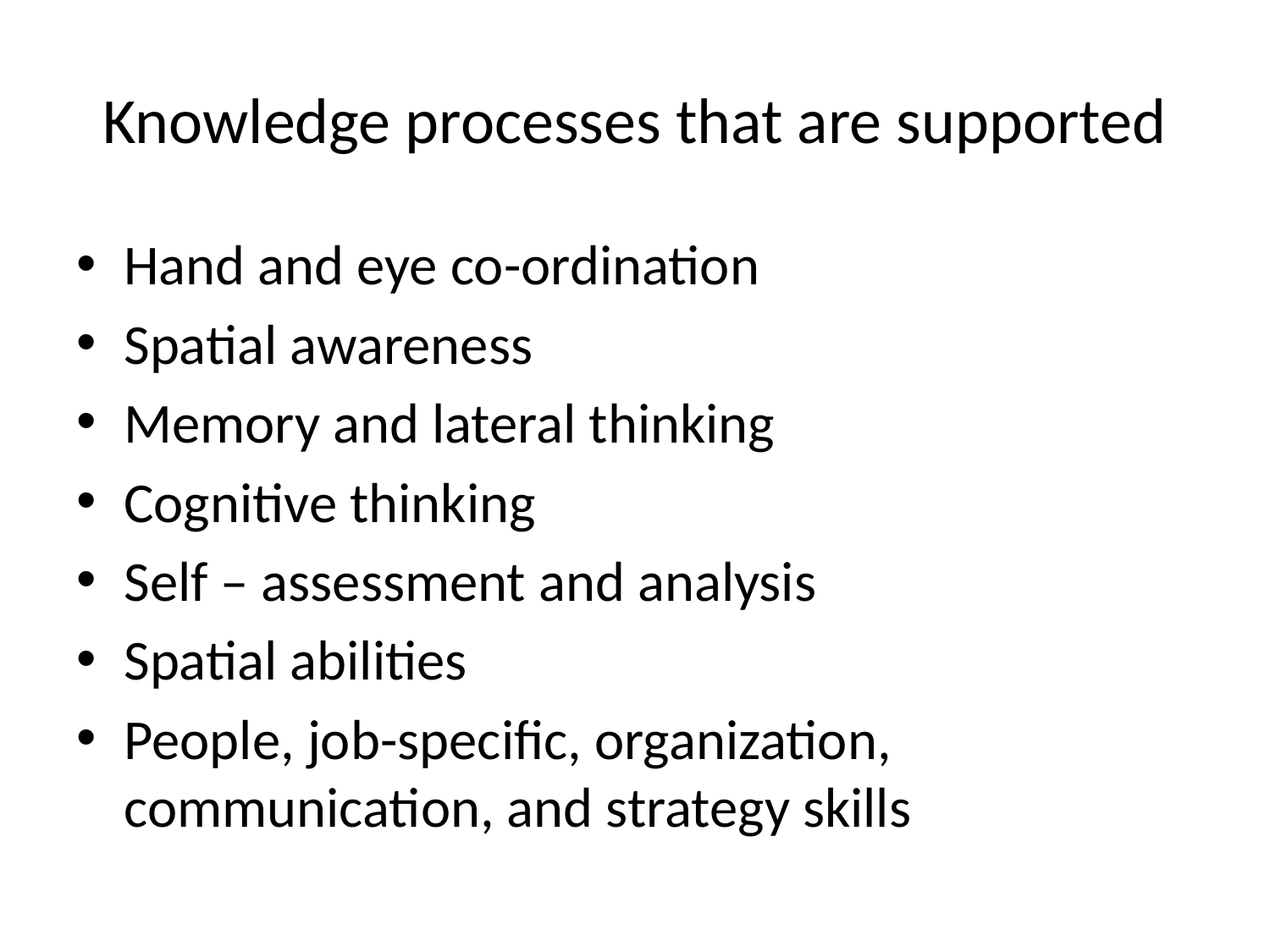

# Knowledge processes that are supported
Hand and eye co-ordination
Spatial awareness
Memory and lateral thinking
Cognitive thinking
Self – assessment and analysis
Spatial abilities
People, job-specific, organization, communication, and strategy skills